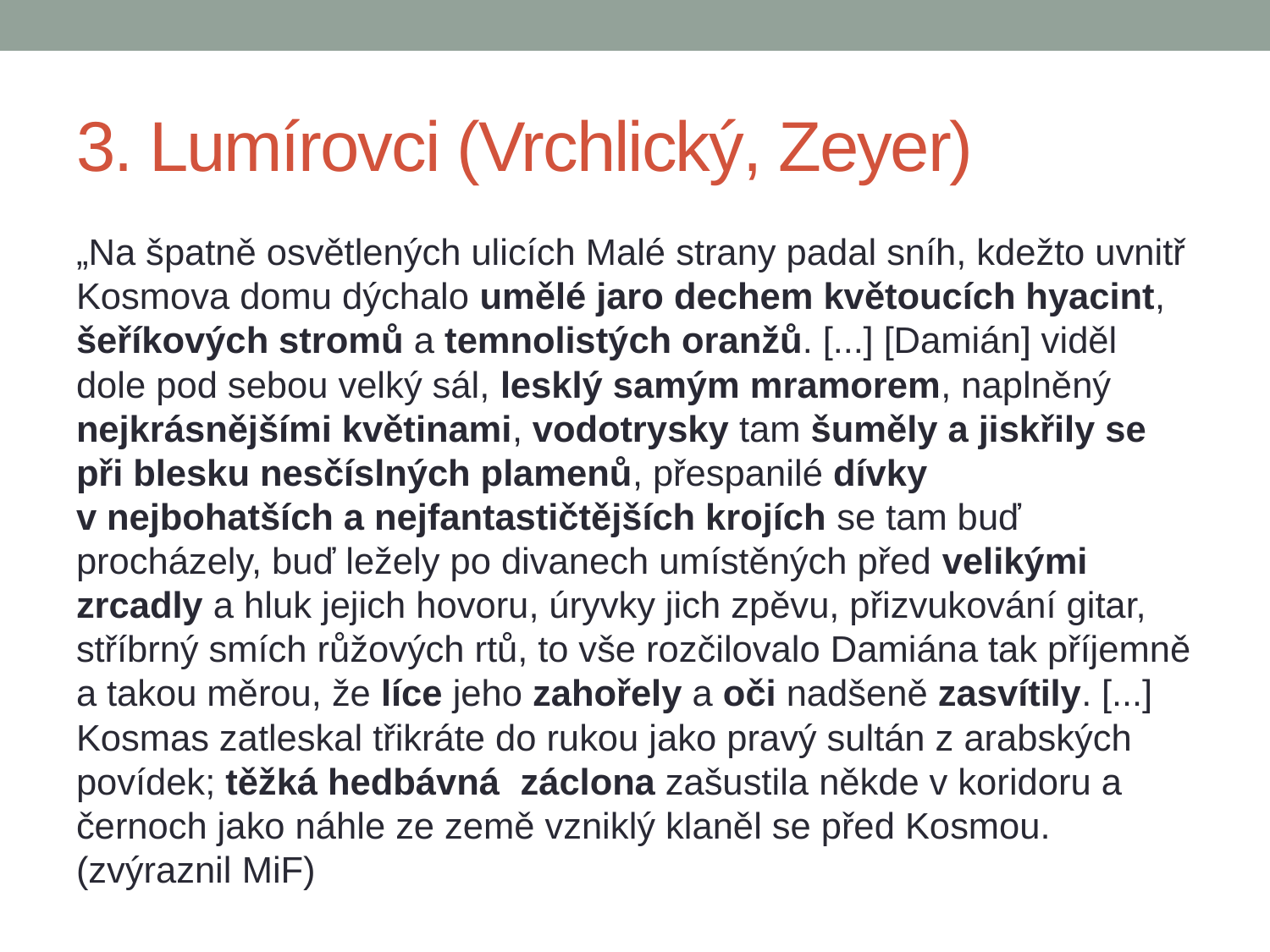

# 3. Lumírovci (Vrchlický, Zeyer)
„Na špatně osvětlených ulicích Malé strany padal sníh, kdežto uvnitř Kosmova domu dýchalo umělé jaro dechem květoucích hyacint, šeříkových stromů a temnolistých oranžů. [...] [Damián] viděl dole pod sebou velký sál, lesklý samým mramorem, naplněný nejkrásnějšími květinami, vodotrysky tam šuměly a jiskřily se při blesku nesčíslných plamenů, přespanilé dívky v nejbohatších a nejfantastičtějších krojích se tam buď procházely, buď ležely po divanech umístěných před velikými zrcadly a hluk jejich hovoru, úryvky jich zpěvu, přizvukování gitar, stříbrný smích růžových rtů, to vše rozčilovalo Damiána tak příjemně a takou měrou, že líce jeho zahořely a oči nadšeně zasvítily. [...] Kosmas zatleskal třikráte do rukou jako pravý sultán z arabských povídek; těžká hedbávná  záclona zašustila někde v koridoru a černoch jako náhle ze země vzniklý klaněl se před Kosmou. (zvýraznil MiF)